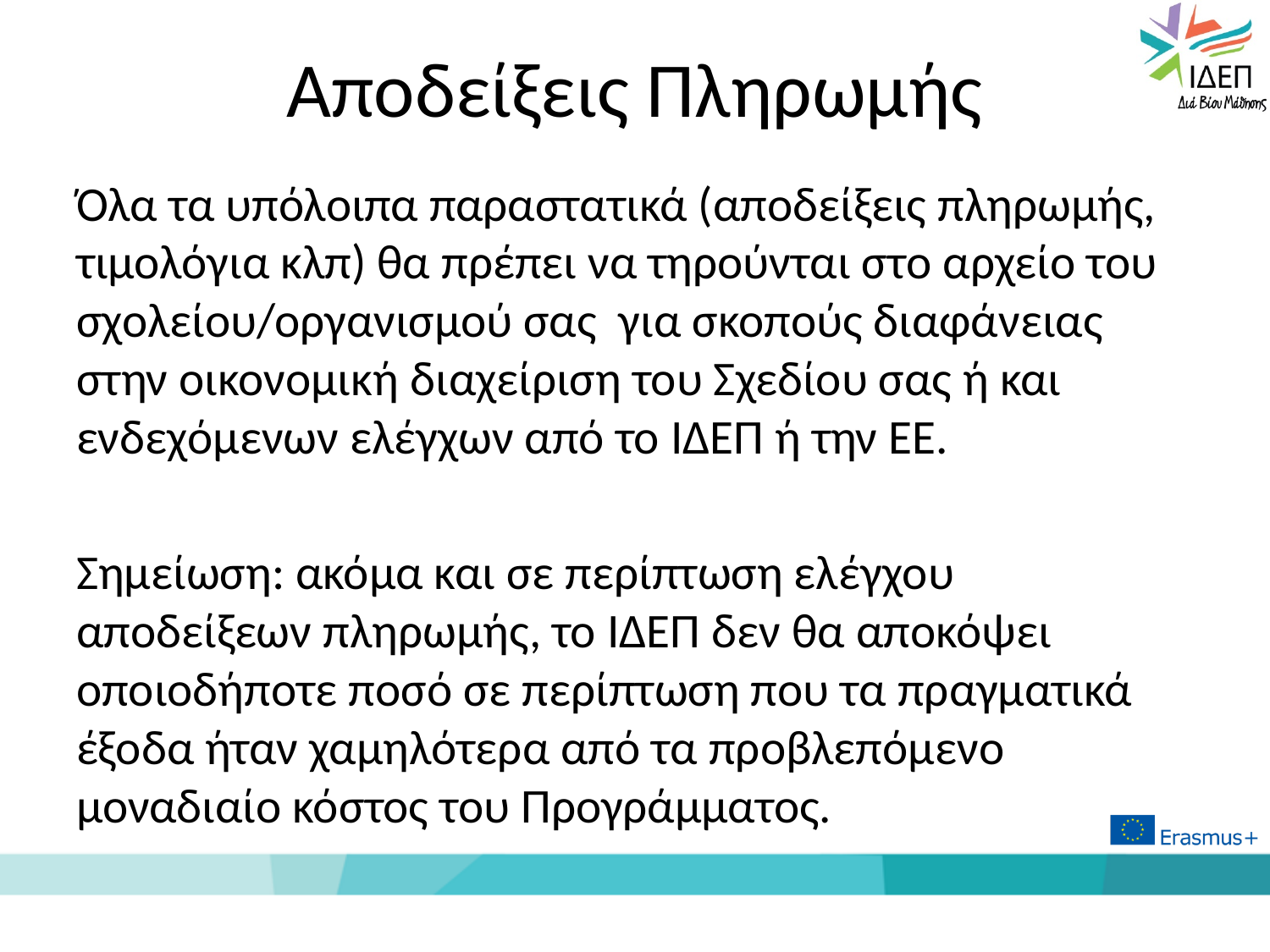

# Αποδείξεις Πληρωμής
Όλα τα υπόλοιπα παραστατικά (αποδείξεις πληρωμής, τιμολόγια κλπ) θα πρέπει να τηρούνται στο αρχείο του σχολείου/οργανισμού σας  για σκοπούς διαφάνειας στην οικονομική διαχείριση του Σχεδίου σας ή και ενδεχόμενων ελέγχων από το ΙΔΕΠ ή την ΕΕ.

Σημείωση: ακόμα και σε περίπτωση ελέγχου αποδείξεων πληρωμής, το ΙΔΕΠ δεν θα αποκόψει οποιοδήποτε ποσό σε περίπτωση που τα πραγματικά έξοδα ήταν χαμηλότερα από τα προβλεπόμενο μοναδιαίο κόστος του Προγράμματος.